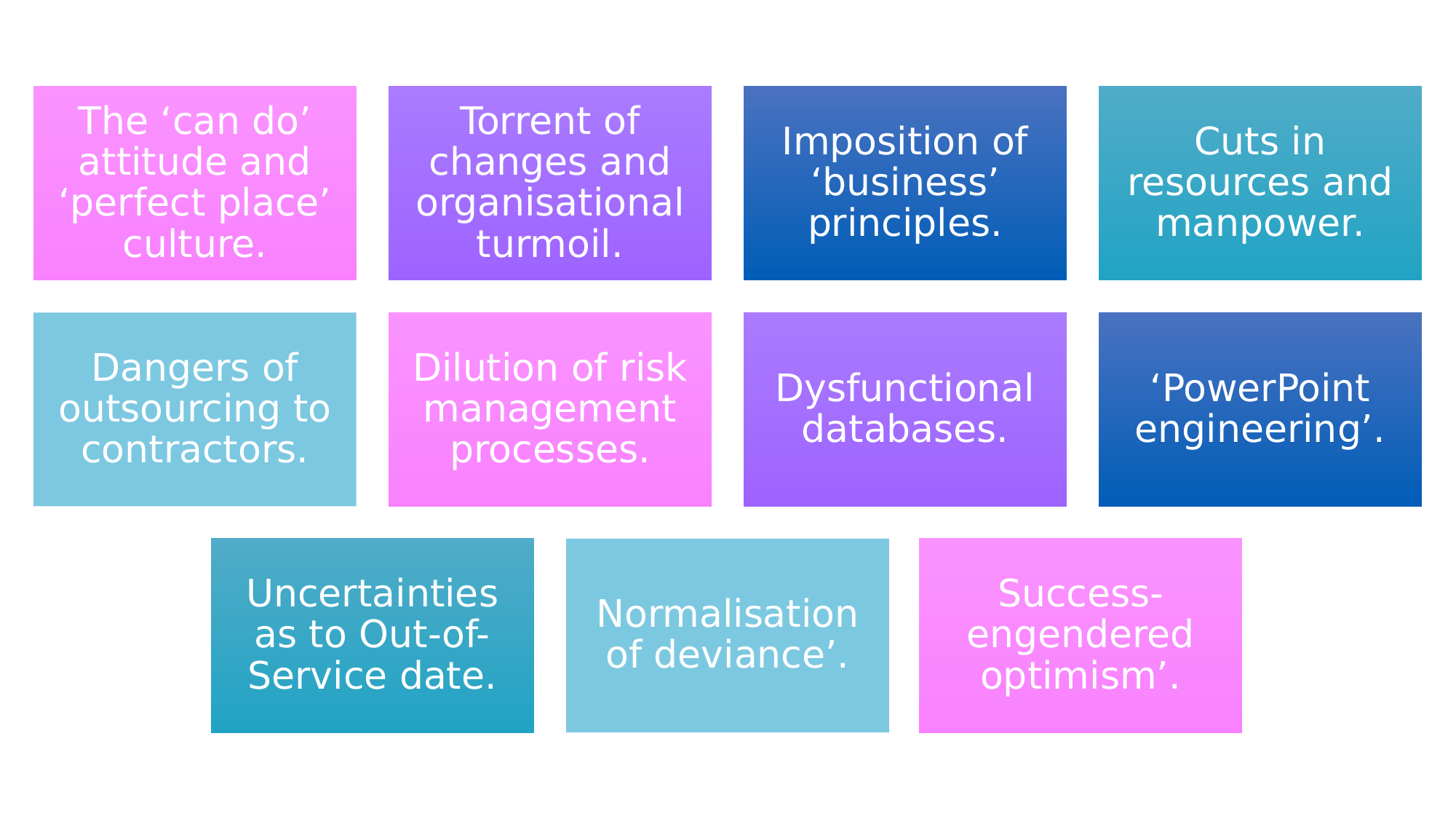

The ‘can do’ attitude and ‘perfect place’ culture.
Torrent of changes and organisational turmoil.
Imposition of ‘business’ principles.
Cuts in resources and manpower.
Dangers of outsourcing to contractors.
Dilution of risk management processes.
Dysfunctional databases.
‘PowerPoint engineering’.
Uncertainties as to Out-of-Service date.
Normalisation of deviance’.
Success-engendered optimism’.